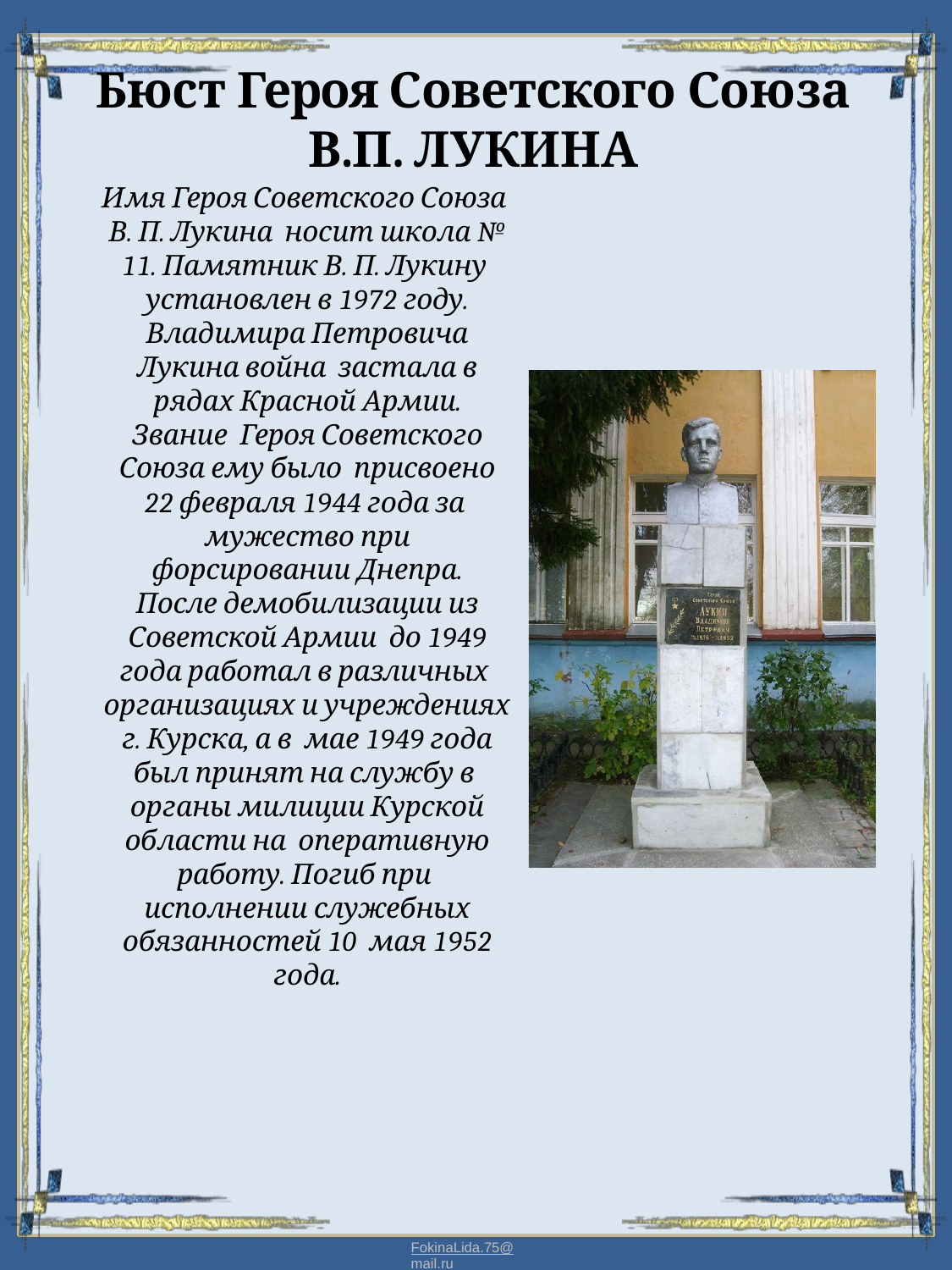

# Бюст Героя Советского Союза
В.П. ЛУКИНА
Имя Героя Советского Союза
В. П. Лукина  носит школа № 11. Памятник В. П. Лукину  установлен в 1972 году.
Владимира Петровича Лукина война  застала в рядах Красной Армии. Звание  Героя Советского Союза ему было  присвоено 22 февраля 1944 года за  мужество при форсировании Днепра.
После демобилизации из Советской Армии  до 1949 года работал в различных  организациях и учреждениях г. Курска, а в  мае 1949 года был принят на службу в  органы милиции Курской области на  оперативную работу. Погиб при  исполнении служебных обязанностей 10  мая 1952 года.

FokinaLida.75@mail.ru